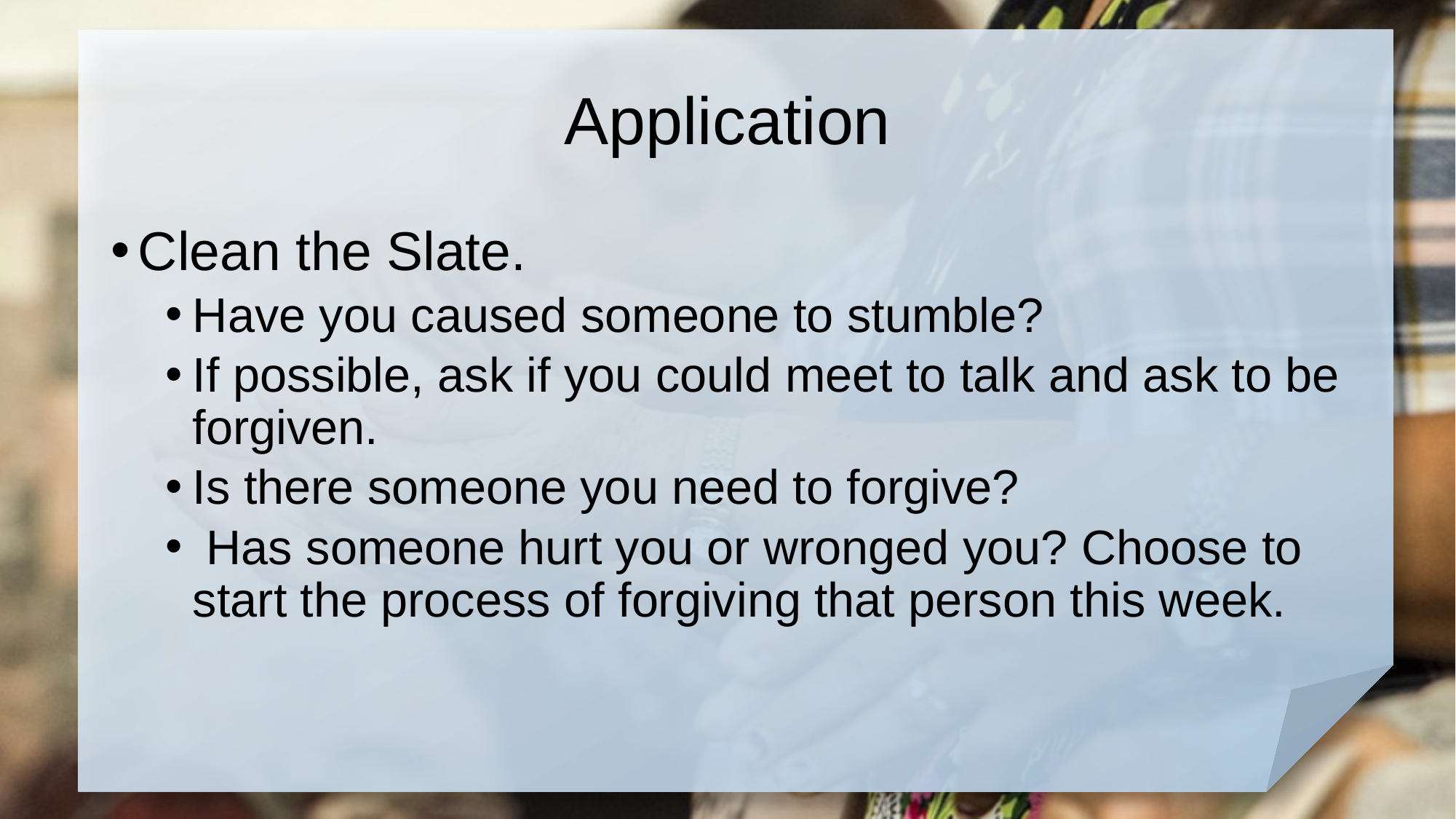

# Application
Clean the Slate.
Have you caused someone to stumble?
If possible, ask if you could meet to talk and ask to be forgiven.
Is there someone you need to forgive?
 Has someone hurt you or wronged you? Choose to start the process of forgiving that person this week.